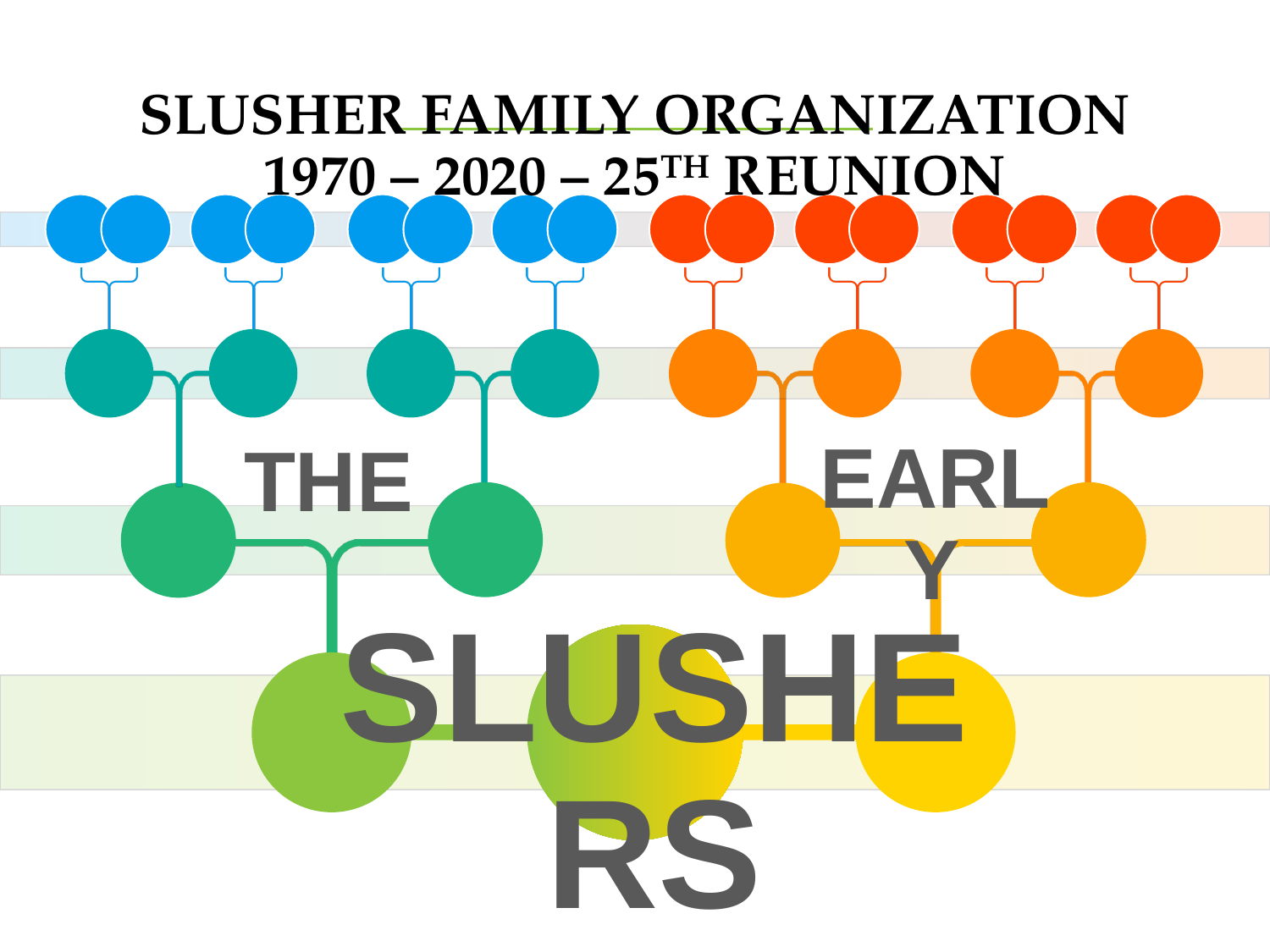

# SLUSHER FAMILY ORGANIZATION 1970 – 2020 – 25TH REUNION

EARLY
THE

SLUSHERS